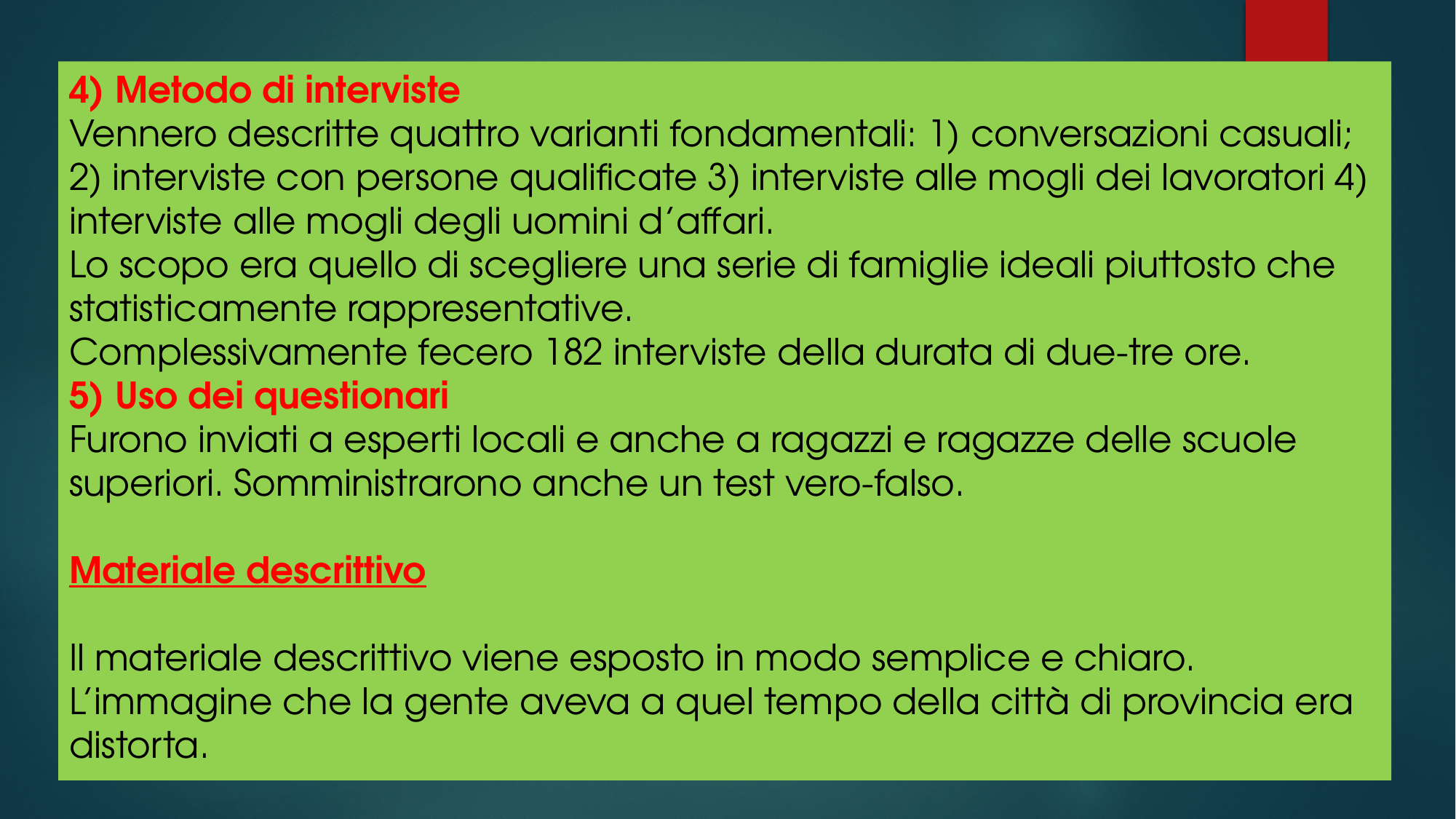

# 4) Metodo di interviste Vennero descritte quattro varianti fondamentali: 1) conversazioni casuali; 2) interviste con persone qualificate 3) interviste alle mogli dei lavoratori 4) interviste alle mogli degli uomini d’affari. Lo scopo era quello di scegliere una serie di famiglie ideali piuttosto che statisticamente rappresentative. Complessivamente fecero 182 interviste della durata di due-tre ore. 5) Uso dei questionari Furono inviati a esperti locali e anche a ragazzi e ragazze delle scuole superiori. Somministrarono anche un test vero-falso. Materiale descrittivo Il materiale descrittivo viene esposto in modo semplice e chiaro. L’immagine che la gente aveva a quel tempo della città di provincia era distorta.